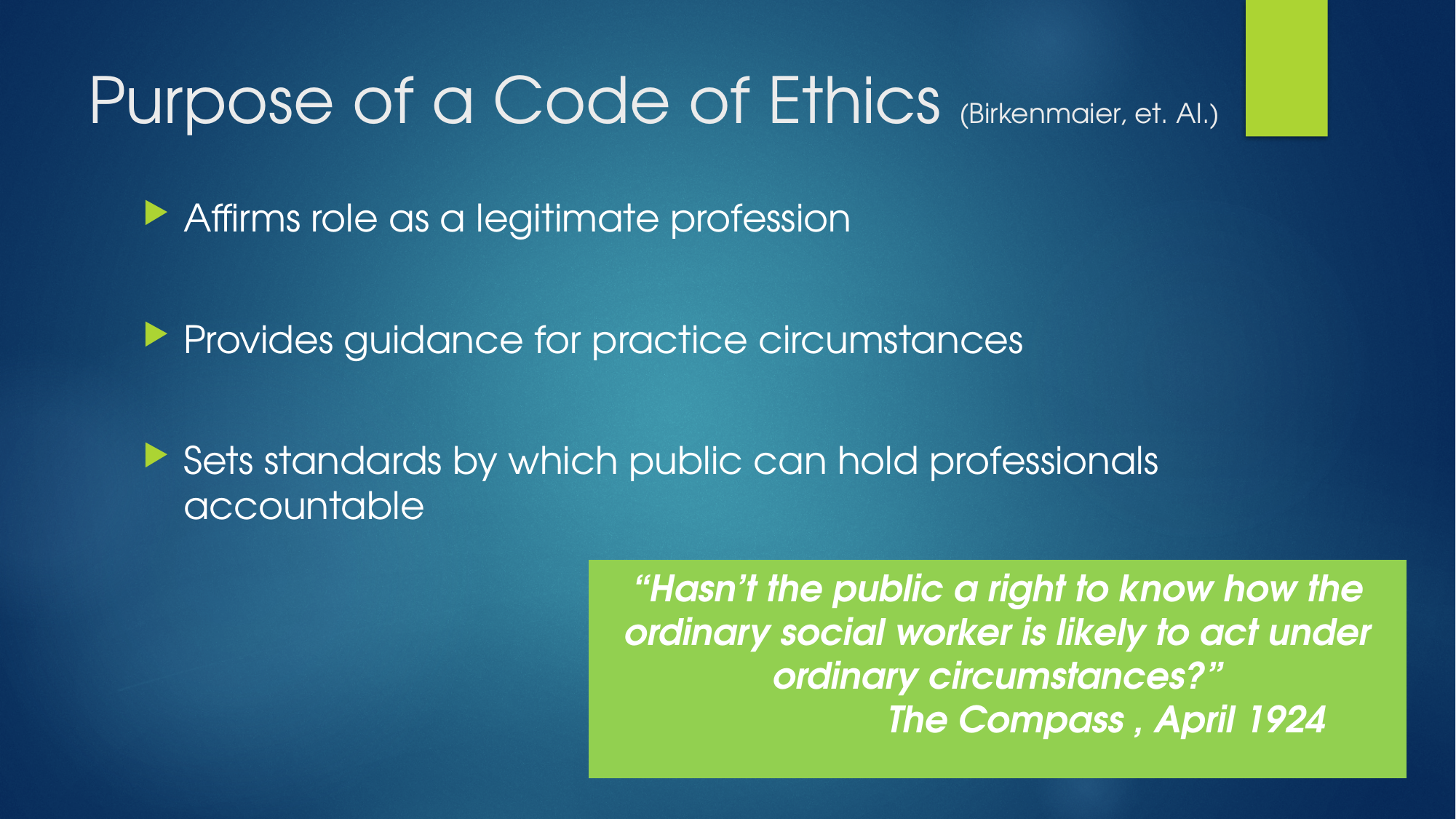

# Purpose of a Code of Ethics (Birkenmaier, et. Al.)
Affirms role as a legitimate profession

Provides guidance for practice circumstances

Sets standards by which public can hold professionals accountable
“Hasn’t the public a right to know how the ordinary social worker is likely to act under ordinary circumstances?”
		The Compass , April 1924